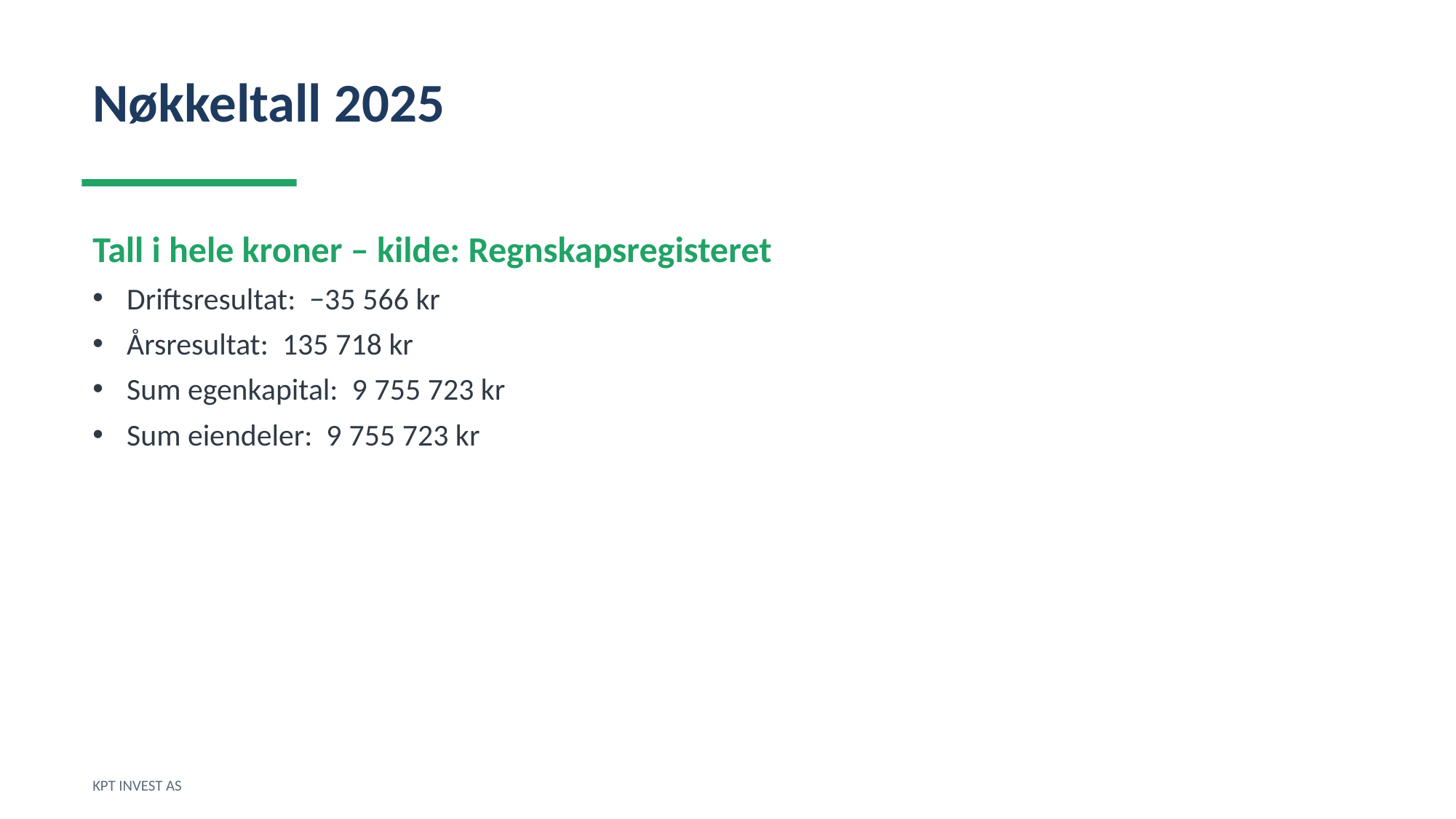

Nøkkeltall 2025

Tall i hele kroner – kilde: Regnskapsregisteret
Driftsresultat:  −35 566 kr
Årsresultat:  135 718 kr
Sum egenkapital:  9 755 723 kr
Sum eiendeler:  9 755 723 kr
KPT INVEST AS